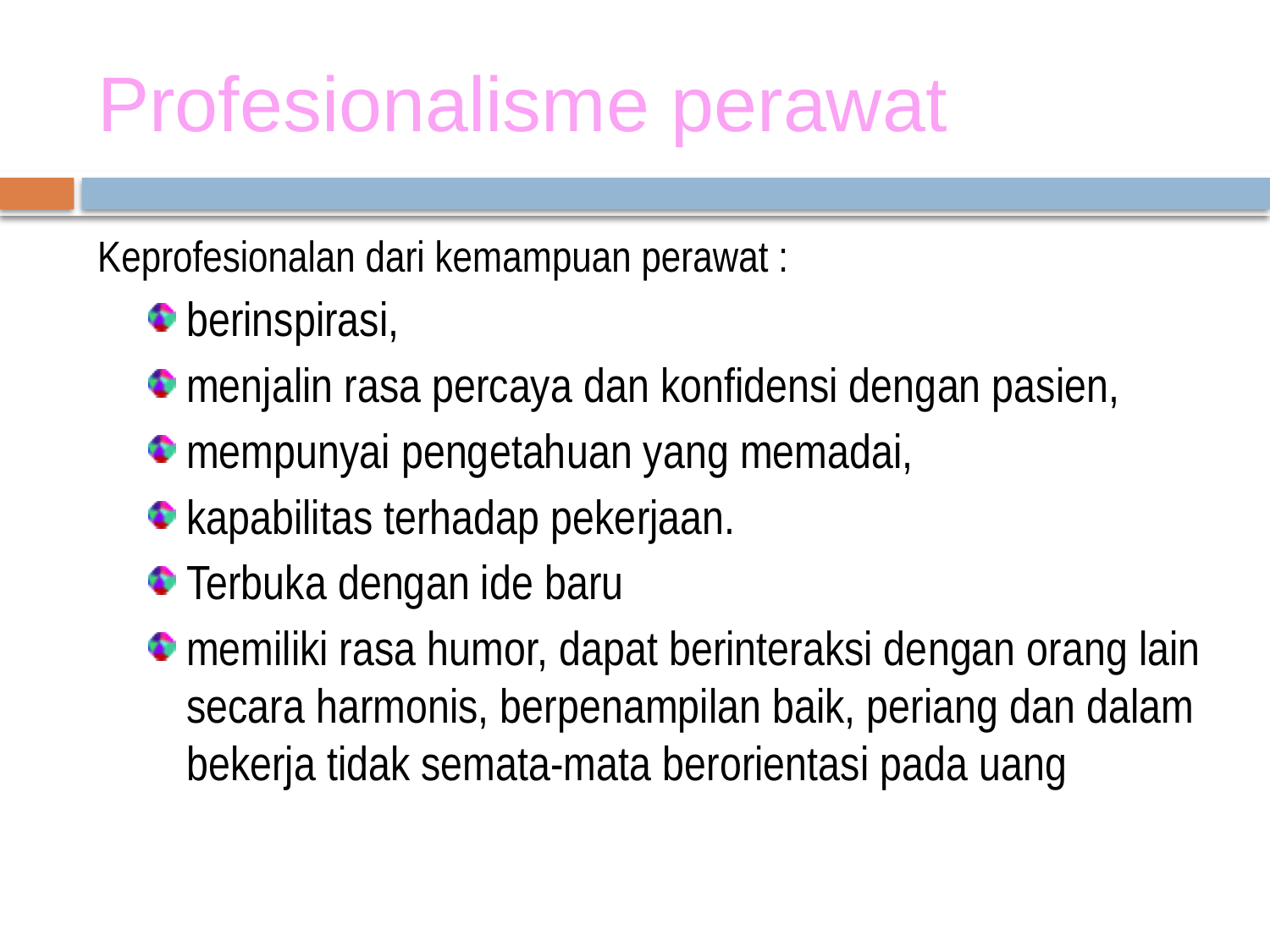

# Profesionalisme perawat
Keprofesionalan dari kemampuan perawat :
berinspirasi,
menjalin rasa percaya dan konfidensi dengan pasien,
mempunyai pengetahuan yang memadai,
kapabilitas terhadap pekerjaan.
Terbuka dengan ide baru
memiliki rasa humor, dapat berinteraksi dengan orang lain secara harmonis, berpenampilan baik, periang dan dalam bekerja tidak semata-mata berorientasi pada uang